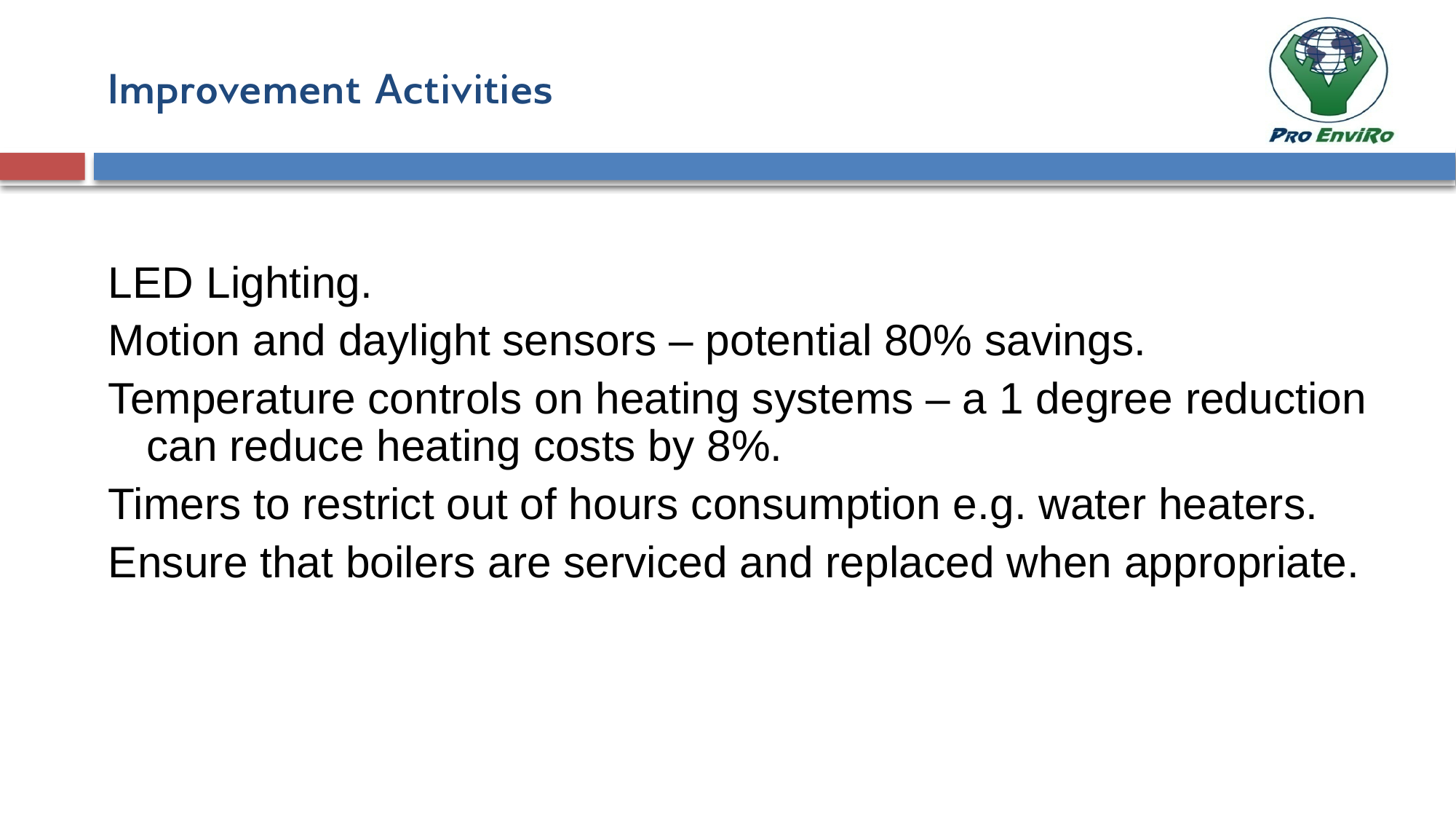

# Improvement Activities

LED Lighting.
Motion and daylight sensors – potential 80% savings.
Temperature controls on heating systems – a 1 degree reduction can reduce heating costs by 8%.
Timers to restrict out of hours consumption e.g. water heaters.
Ensure that boilers are serviced and replaced when appropriate.